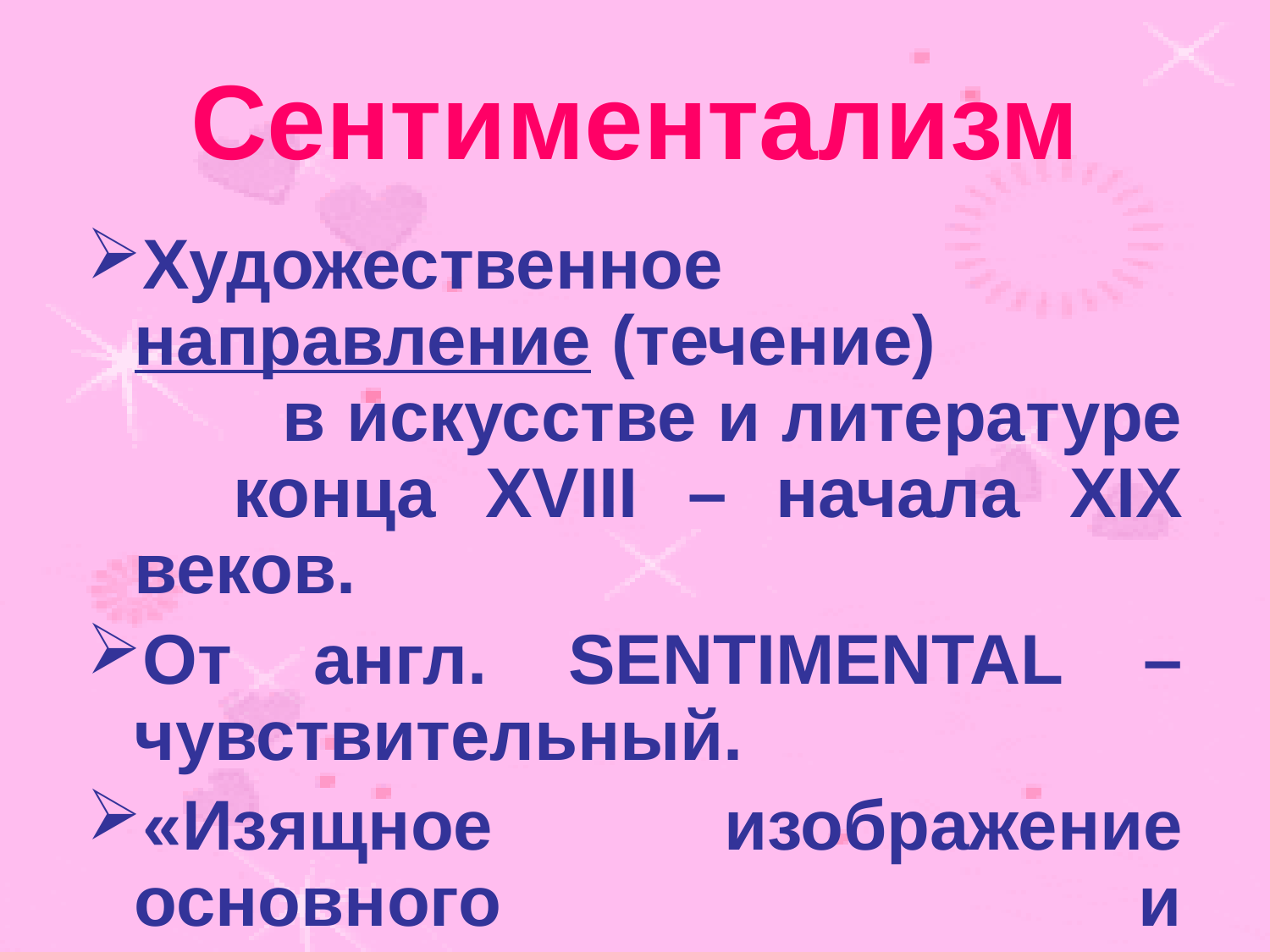

# Сентиментализм
Художественное направление (течение)                    в искусстве и литературе   конца XVIII – начала XIX веков.
От англ. SENTIMENTAL – чувствительный.
«Изящное изображение основного                и повседневного» (П.А.Вяземский.)